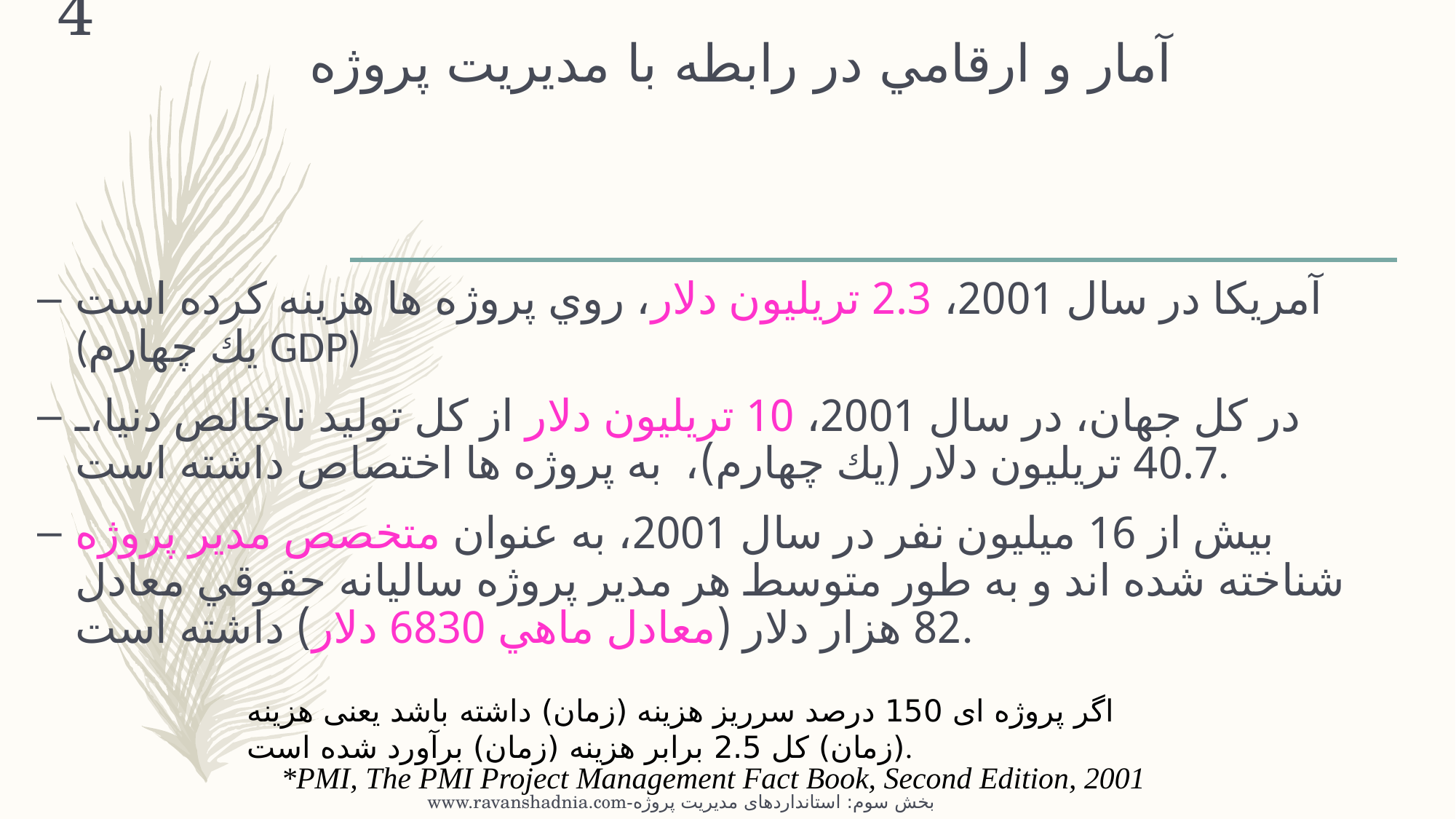

4
# آمار و ارقامي در رابطه با مديريت پروژه
آمريكا در سال 2001، 2.3 تريليون دلار، روي پروژه ها هزينه كرده است (يك چهارم GDP)
در كل جهان، در سال 2001، 10 تريليون دلار از كل توليد ناخالص دنيا، 40.7 تريليون دلار (يك چهارم)،  به پروژه ها اختصاص داشته است.
بيش از 16 ميليون نفر در سال 2001، به عنوان متخصص مدير پروژه شناخته شده اند و به طور متوسط هر مدير پروژه ساليانه حقوقي معادل 82 هزار دلار (معادل ماهي 6830 دلار) داشته است.
اگر پروژه ای 150 درصد سرریز هزینه (زمان) داشته باشد یعنی هزینه (زمان) کل 2.5 برابر هزینه (زمان) برآورد شده است.
*PMI, The PMI Project Management Fact Book, Second Edition, 2001
www.ravanshadnia.com-بخش سوم: استانداردهای مدیریت پروژه